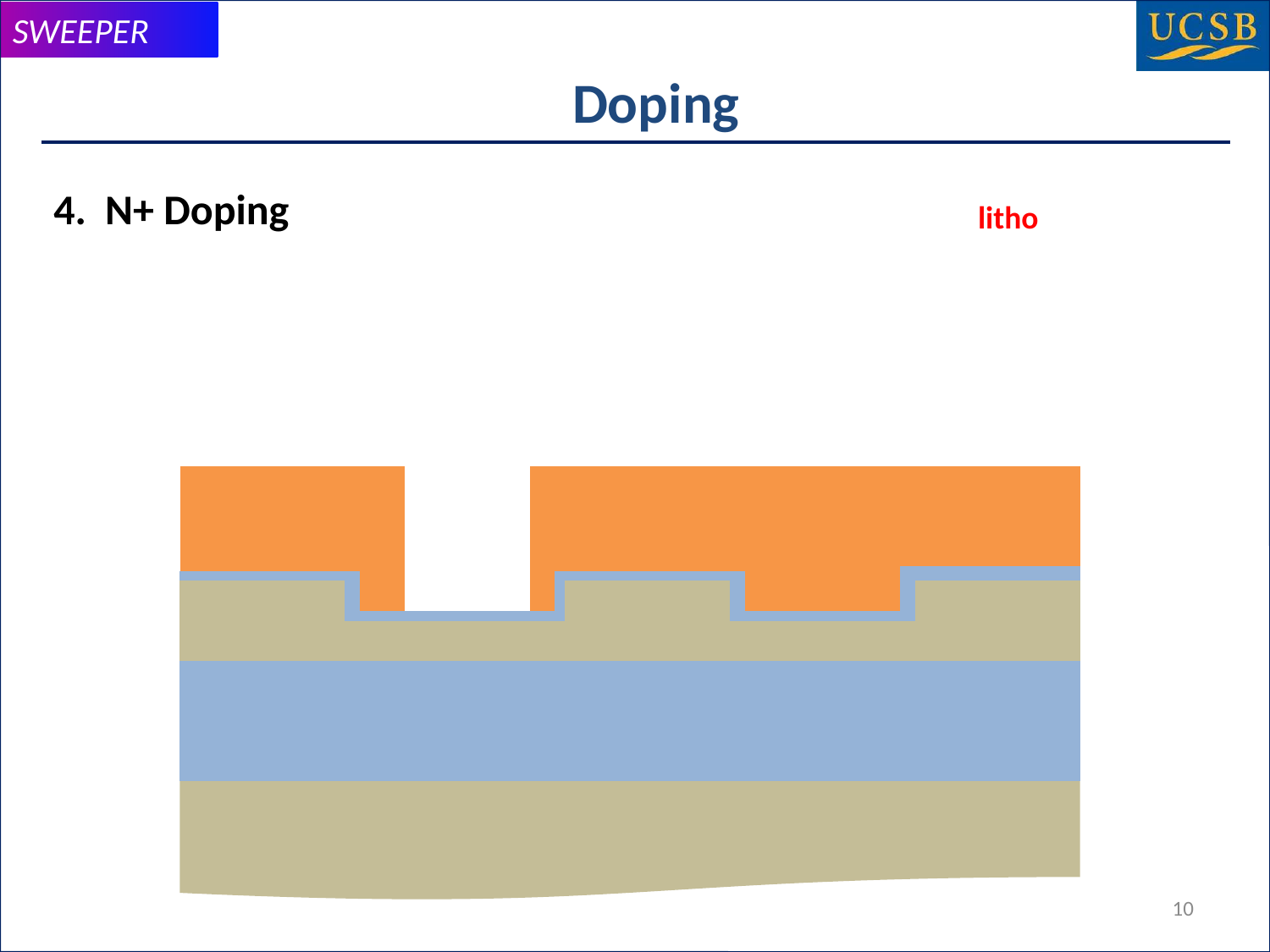

# Doping
4.  N+ Doping
litho

10